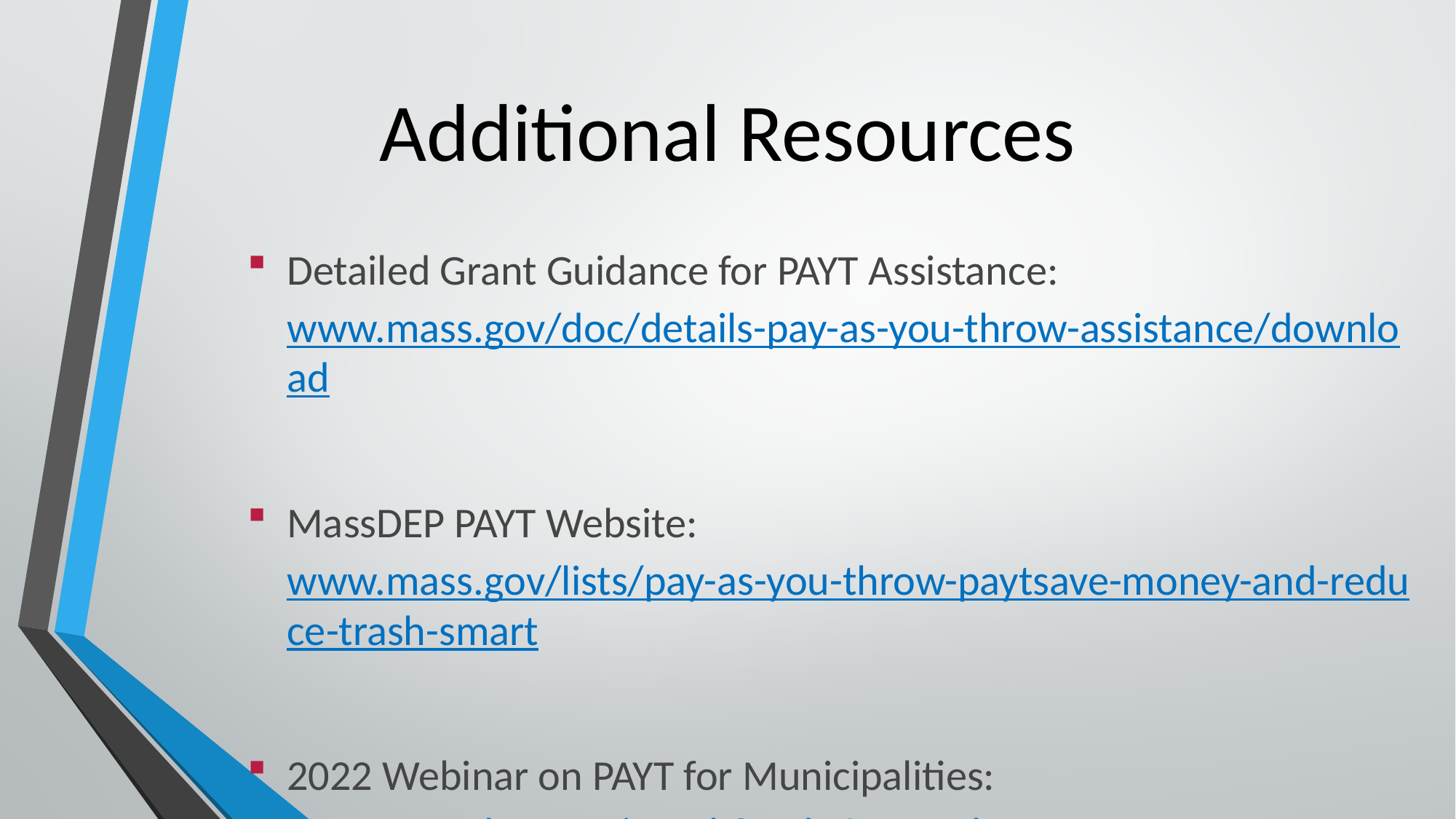

# Additional Resources
Detailed Grant Guidance for PAYT Assistance:  www.mass.gov/doc/details-pay-as-you-throw-assistance/download

MassDEP PAYT Website:
www.mass.gov/lists/pay-as-you-throw-paytsave-money-and-reduce-trash-smart

2022 Webinar on PAYT for Municipalities:
www.youtube.com/watch?v=do6c7-SZRhs